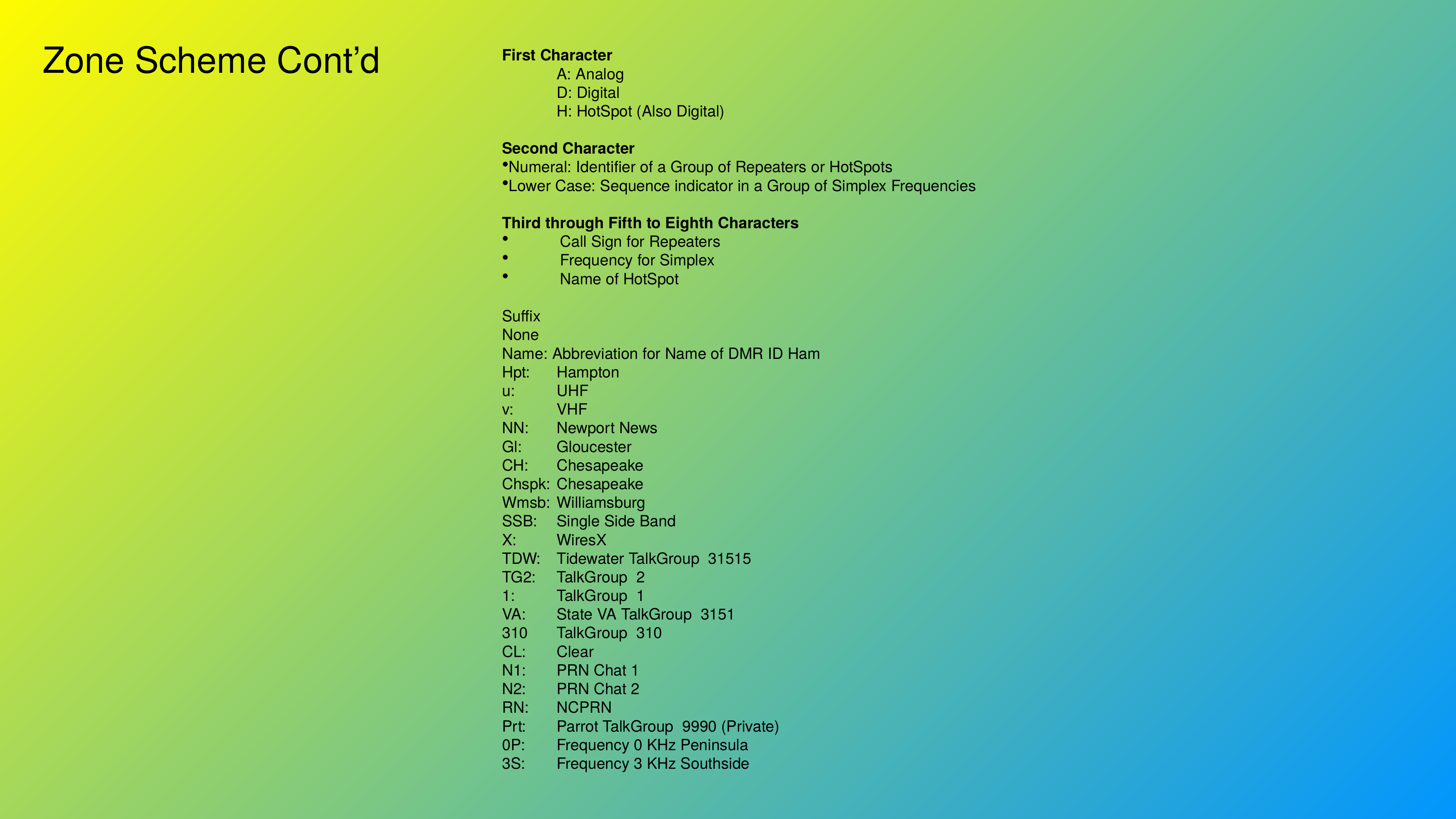

# Zone Scheme Cont’d
First Character
	A: Analog
	D: Digital
	H: HotSpot (Also Digital)

Second Character
Numeral: Identifier of a Group of Repeaters or HotSpots
Lower Case: Sequence indicator in a Group of Simplex Frequencies

Third through Fifth to Eighth Characters
	Call Sign for Repeaters
	Frequency for Simplex
	Name of HotSpot

Suffix
None
Name: Abbreviation for Name of DMR ID Ham
Hpt:	Hampton
u: 	UHF
v: 	VHF
NN:	Newport News
Gl: 	Gloucester
CH:	Chesapeake
Chspk:	Chesapeake
Wmsb:	Williamsburg
SSB: 	Single Side Band
X:	WiresX
TDW: 	Tidewater TalkGroup  31515
TG2:	TalkGroup  2
1:	TalkGroup  1
VA:	State VA TalkGroup  3151
310	TalkGroup  310
CL:	Clear
N1:	PRN Chat 1
N2:	PRN Chat 2
RN:	NCPRN
Prt:	Parrot TalkGroup  9990 (Private)
0P:	Frequency 0 KHz Peninsula
3S:	Frequency 3 KHz Southside